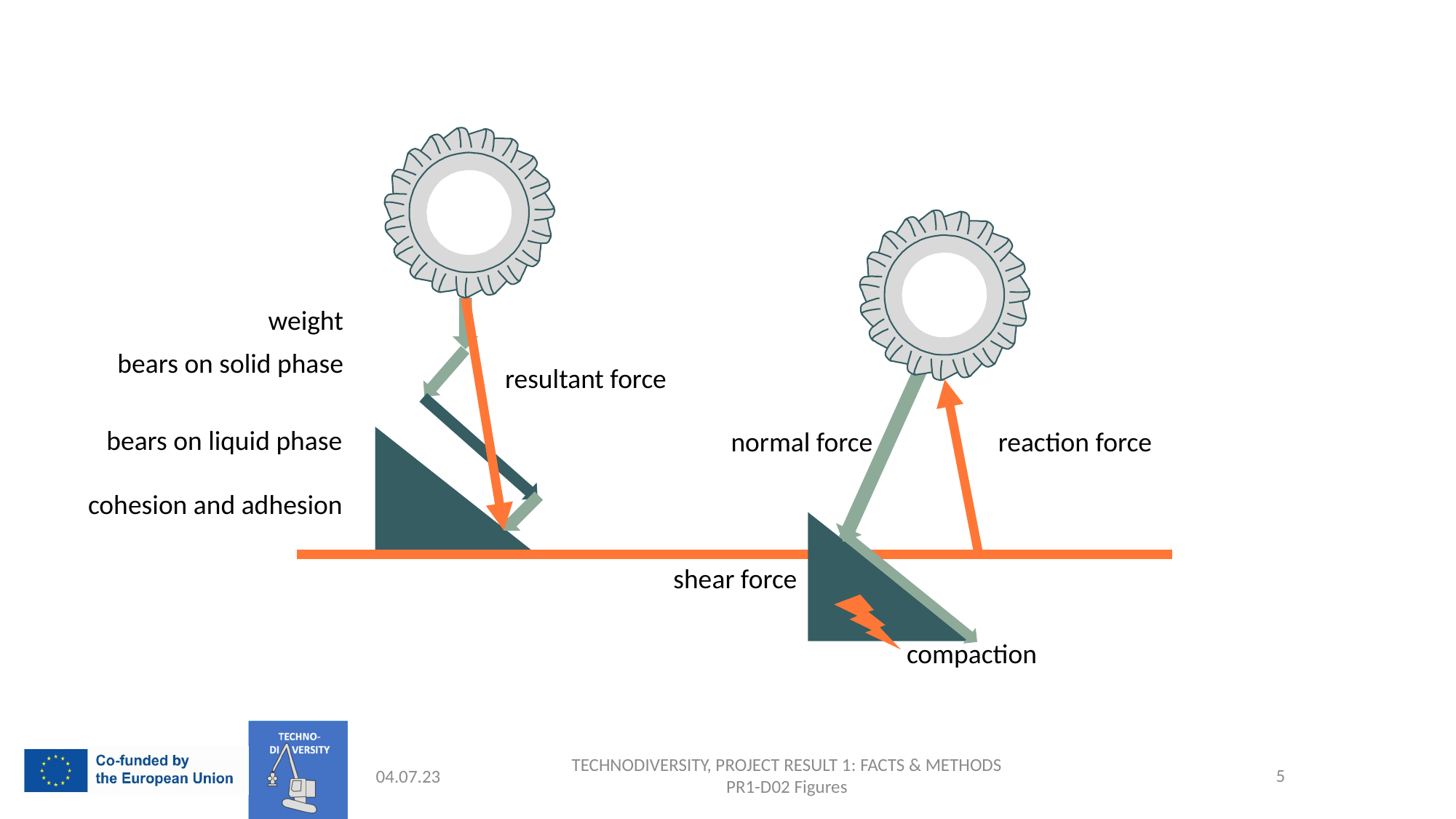

weight

bears on solid phase

resultant force

bears on liquid phase
normal force
reaction force

cohesion and adhesion

shear force

compaction